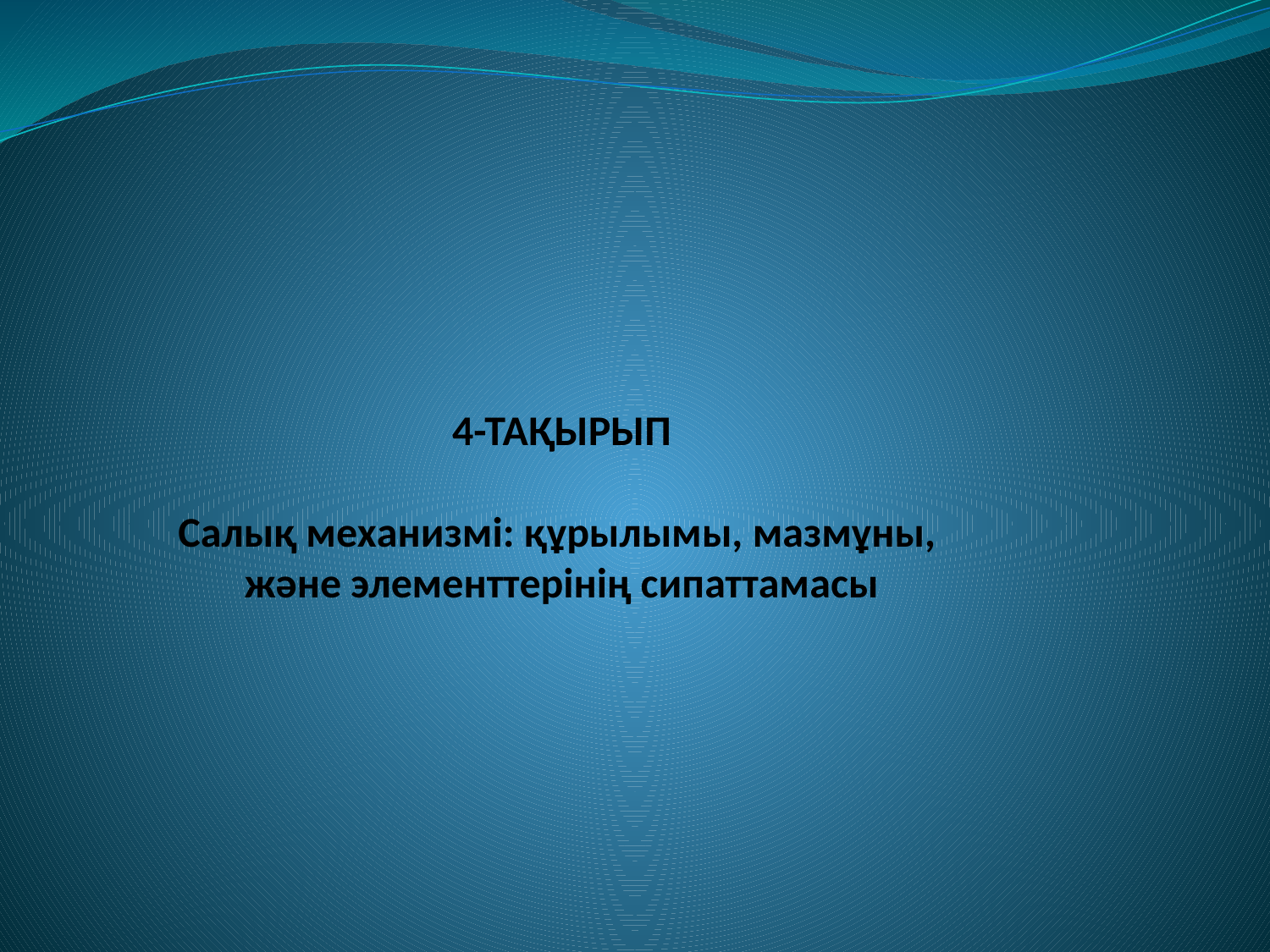

# 4-ТАҚЫРЫП Салық механизмі: құрылымы, мазмұны,  және элементтерінің сипаттамасы